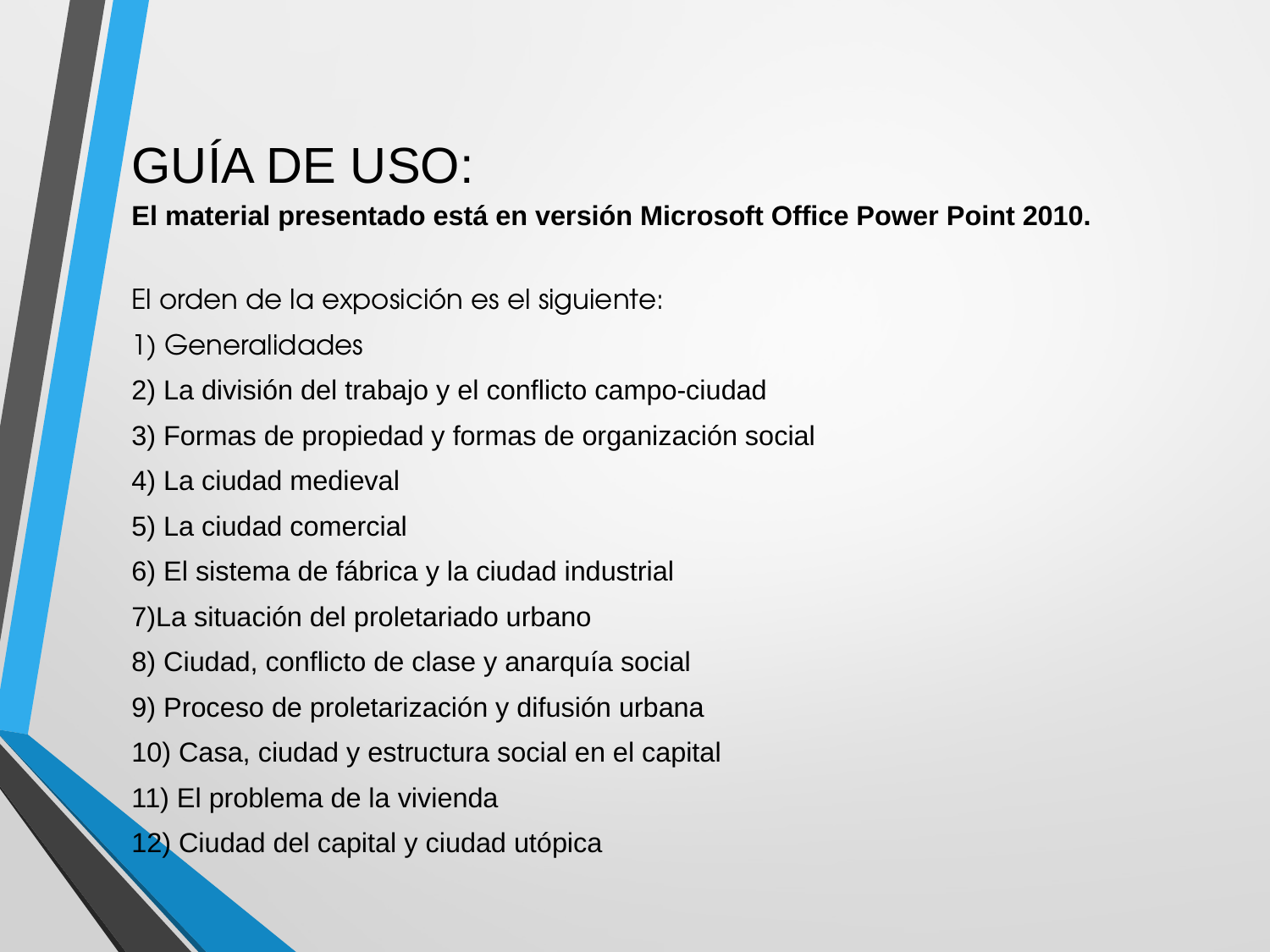

GUÍA DE USO:
El material presentado está en versión Microsoft Office Power Point 2010.

El orden de la exposición es el siguiente:
1) Generalidades
2) La división del trabajo y el conflicto campo-ciudad
3) Formas de propiedad y formas de organización social
4) La ciudad medieval
5) La ciudad comercial
6) El sistema de fábrica y la ciudad industrial
7)La situación del proletariado urbano
8) Ciudad, conflicto de clase y anarquía social
9) Proceso de proletarización y difusión urbana
10) Casa, ciudad y estructura social en el capital
11) El problema de la vivienda
12) Ciudad del capital y ciudad utópica